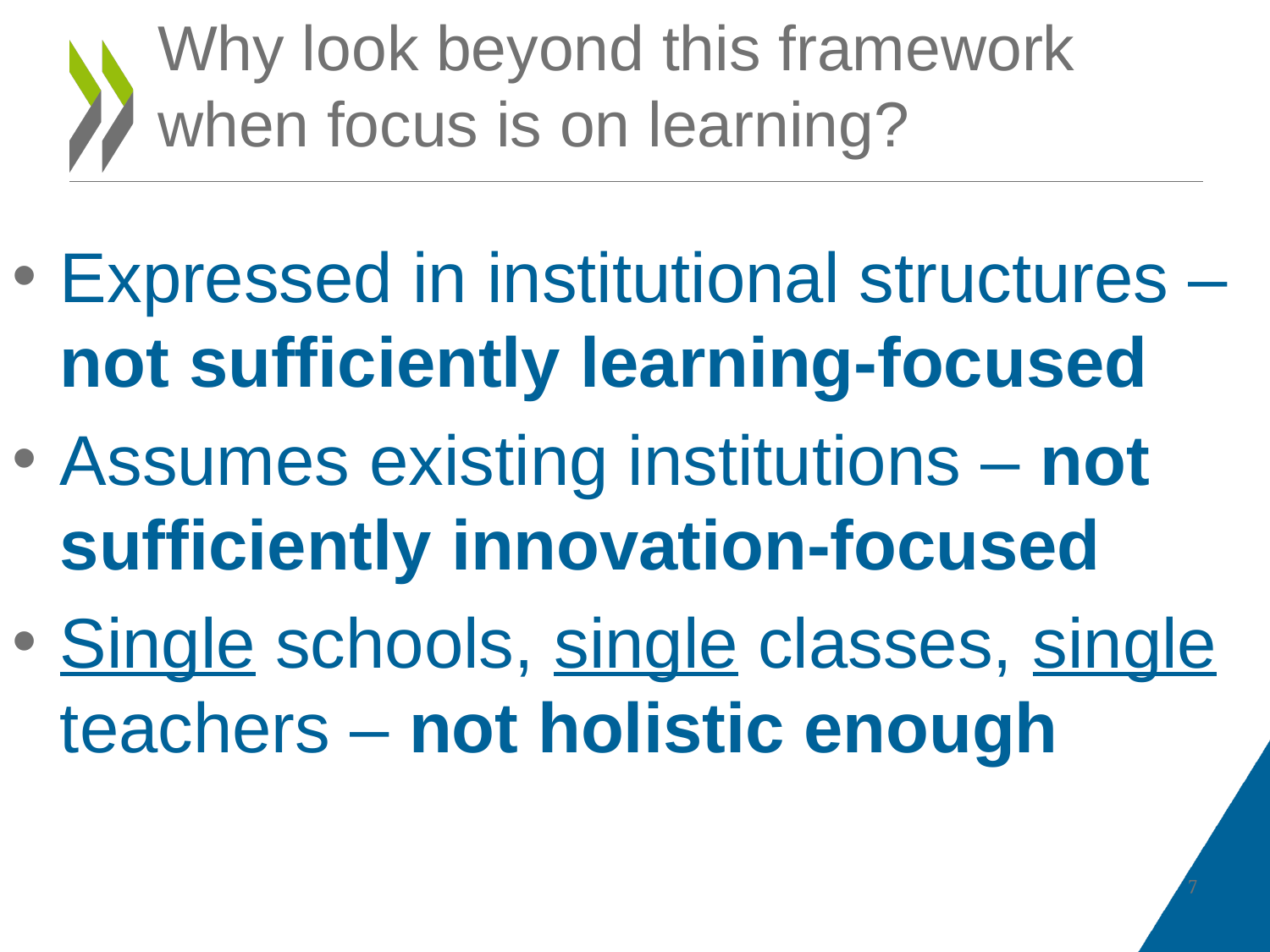

# Why look beyond this framework when focus is on learning?
Expressed in institutional structures – not sufficiently learning-focused
Assumes existing institutions – not sufficiently innovation-focused
Single schools, single classes, single teachers – not holistic enough
7